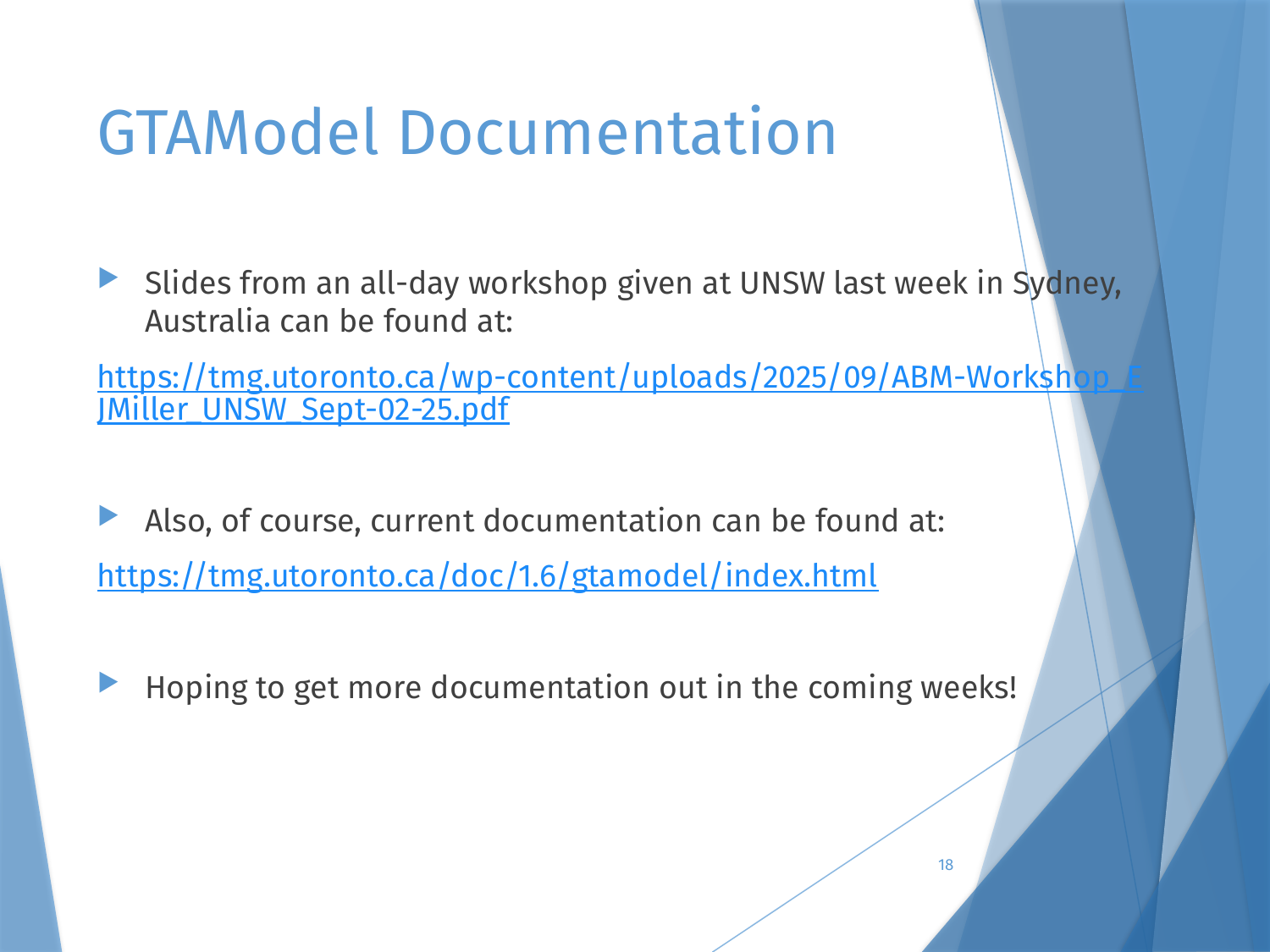

# GTAModel Documentation
Slides from an all-day workshop given at UNSW last week in Sydney, Australia can be found at:
https://tmg.utoronto.ca/wp-content/uploads/2025/09/ABM-Workshop_EJMiller_UNSW_Sept-02-25.pdf

Also, of course, current documentation can be found at:
https://tmg.utoronto.ca/doc/1.6/gtamodel/index.html

Hoping to get more documentation out in the coming weeks!
18